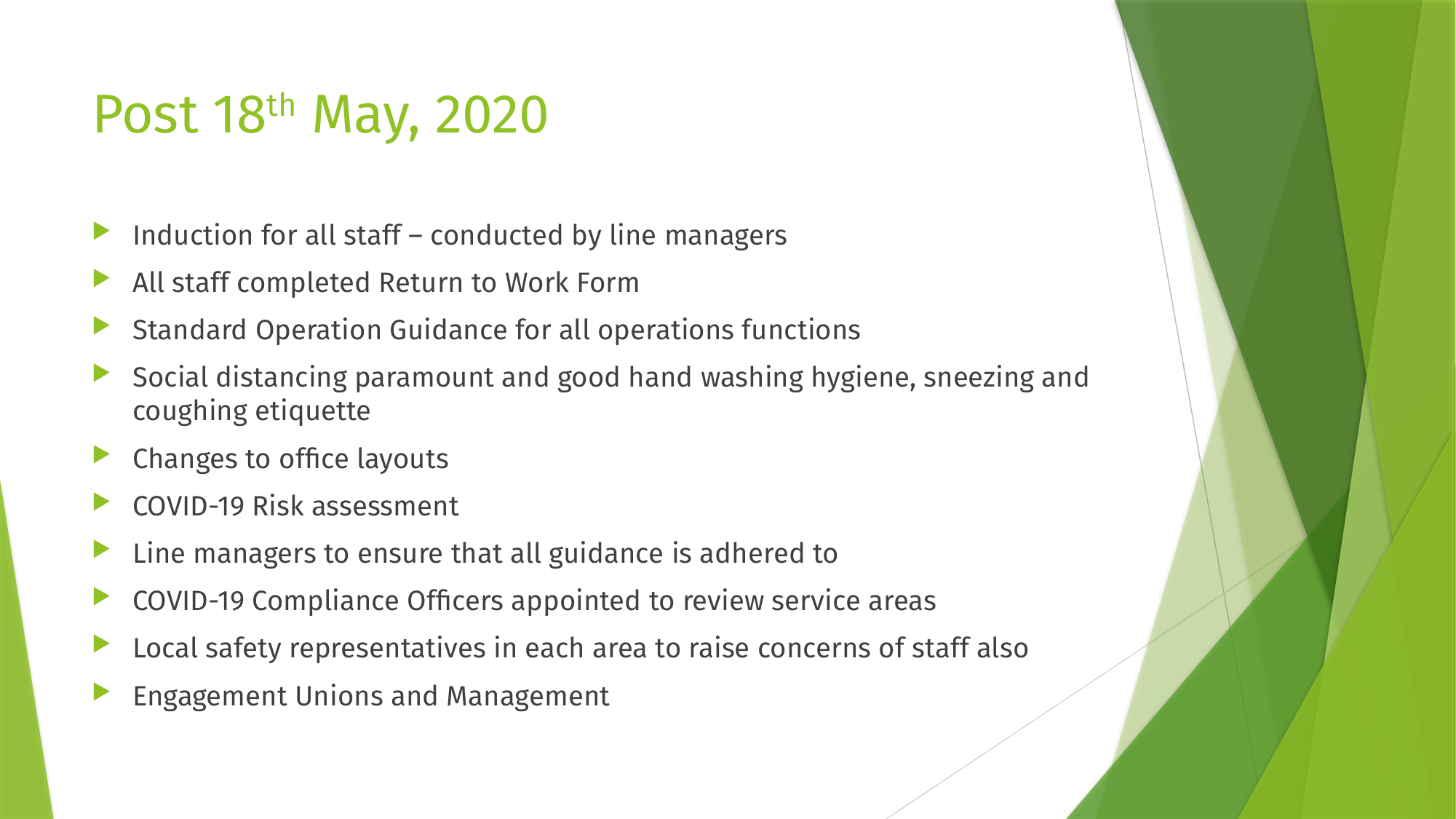

# Post 18th May, 2020
Induction for all staff – conducted by line managers
All staff completed Return to Work Form
Standard Operation Guidance for all operations functions
Social distancing paramount and good hand washing hygiene, sneezing and coughing etiquette
Changes to office layouts
COVID-19 Risk assessment
Line managers to ensure that all guidance is adhered to
COVID-19 Compliance Officers appointed to review service areas
Local safety representatives in each area to raise concerns of staff also
Engagement Unions and Management